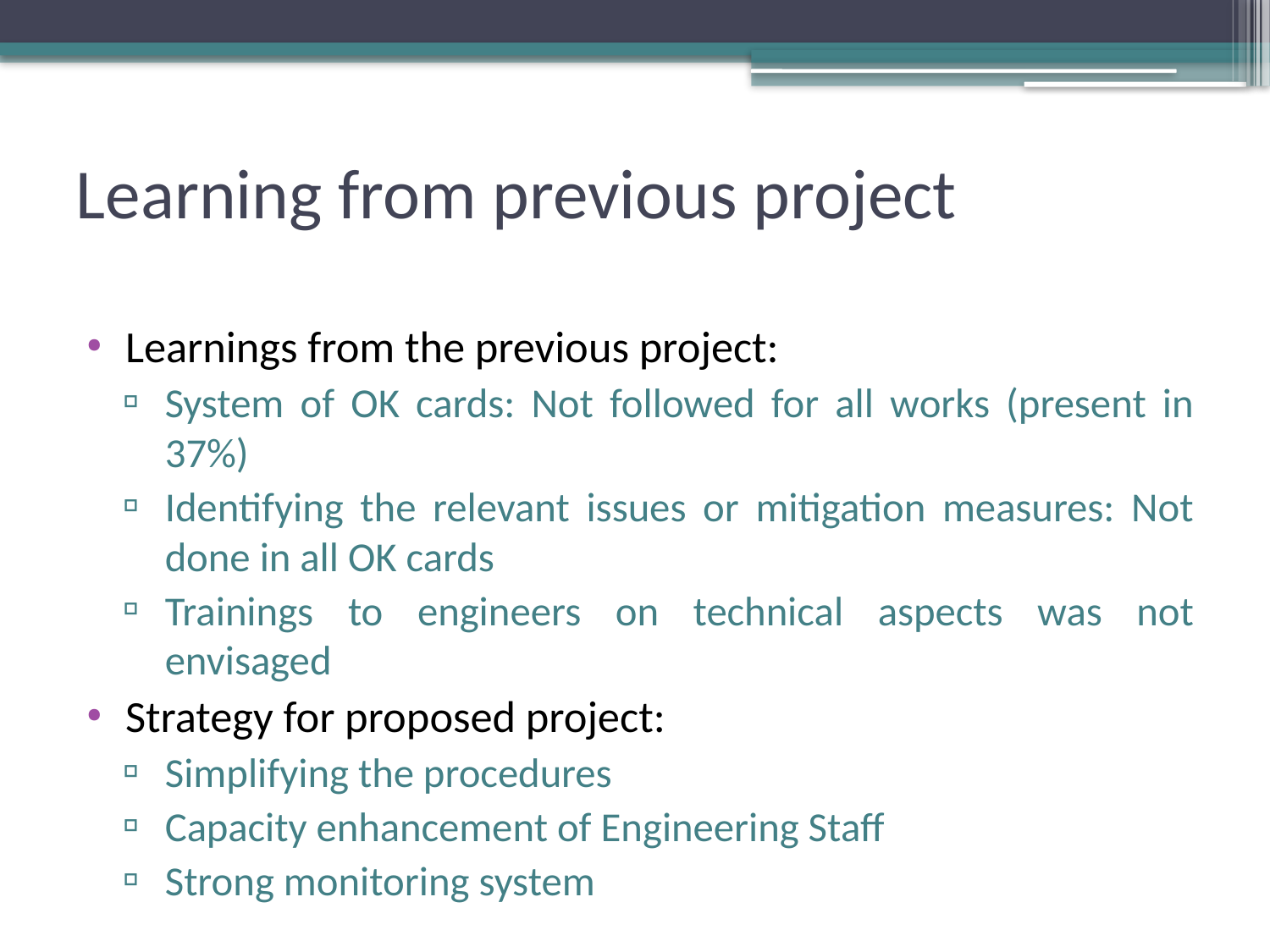

# Learning from previous project
Learnings from the previous project:
System of OK cards: Not followed for all works (present in 37%)
Identifying the relevant issues or mitigation measures: Not done in all OK cards
Trainings to engineers on technical aspects was not envisaged
Strategy for proposed project:
Simplifying the procedures
Capacity enhancement of Engineering Staff
Strong monitoring system